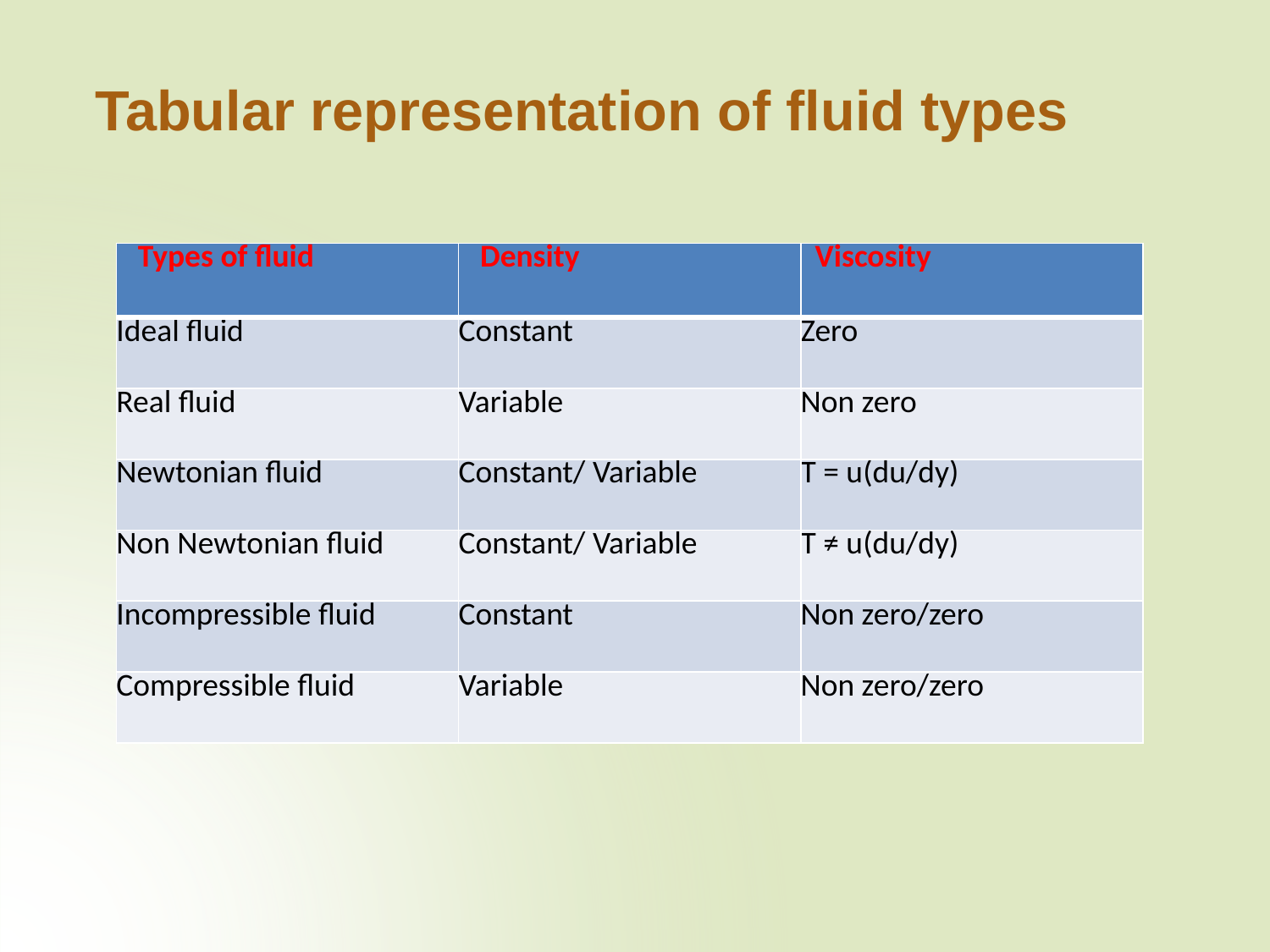

# Tabular representation of fluid types
| Types of fluid | Density | Viscosity |
| --- | --- | --- |
| Ideal fluid | Constant | Zero |
| Real fluid | Variable | Non zero |
| Newtonian fluid | Constant/ Variable | T = u(du/dy) |
| Non Newtonian fluid | Constant/ Variable | T ≠ u(du/dy) |
| Incompressible fluid | Constant | Non zero/zero |
| Compressible fluid | Variable | Non zero/zero |